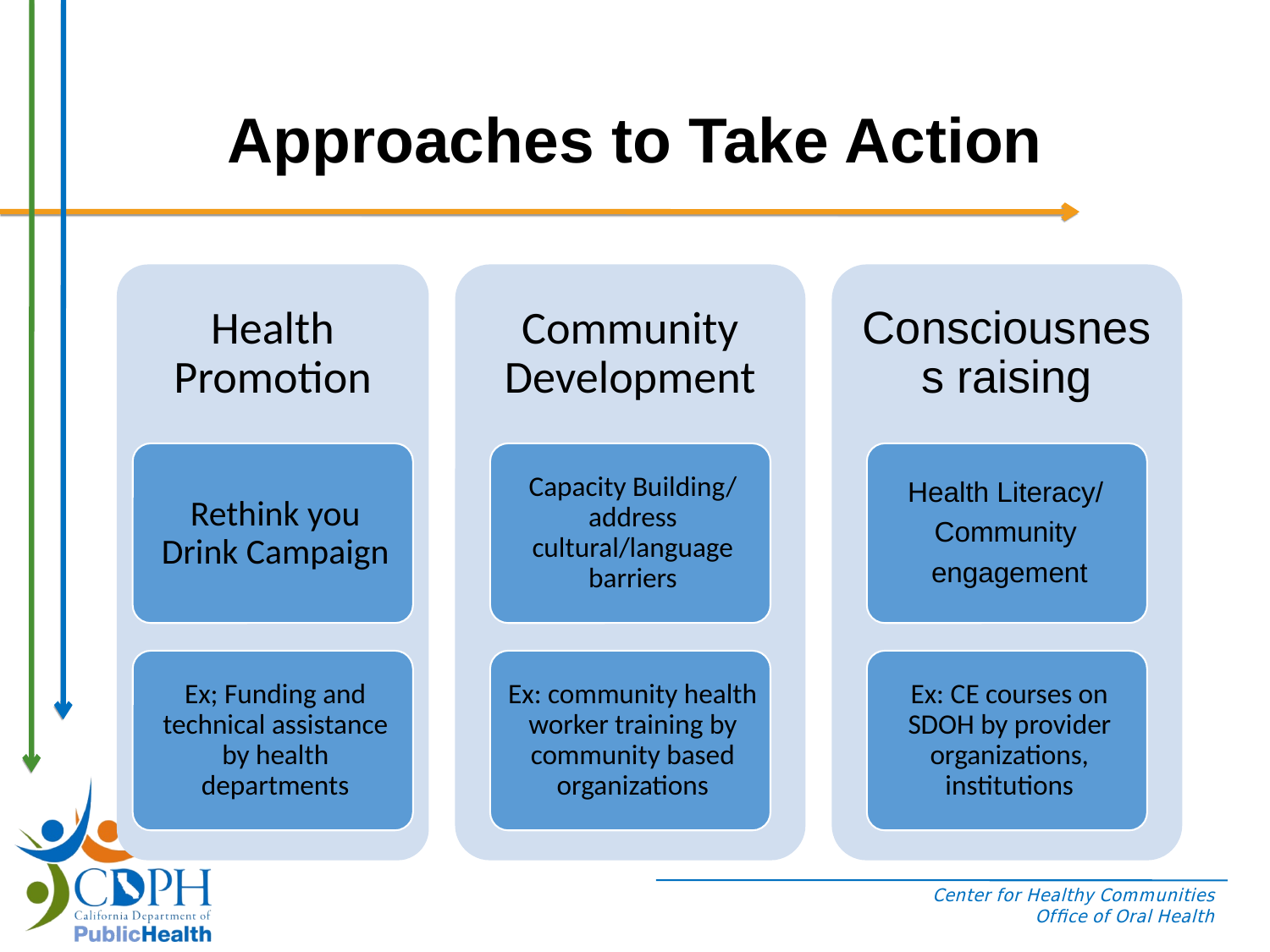

# Approaches to Take Action
Health Promotion
Rethink you Drink Campaign
Ex; Funding and technical assistance by health departments
Community Development
Capacity Building/ address cultural/language barriers
Ex: community health worker training by community based organizations
Consciousness raising
Health Literacy/
Community
engagement
Ex: CE courses on SDOH by provider organizations, institutions